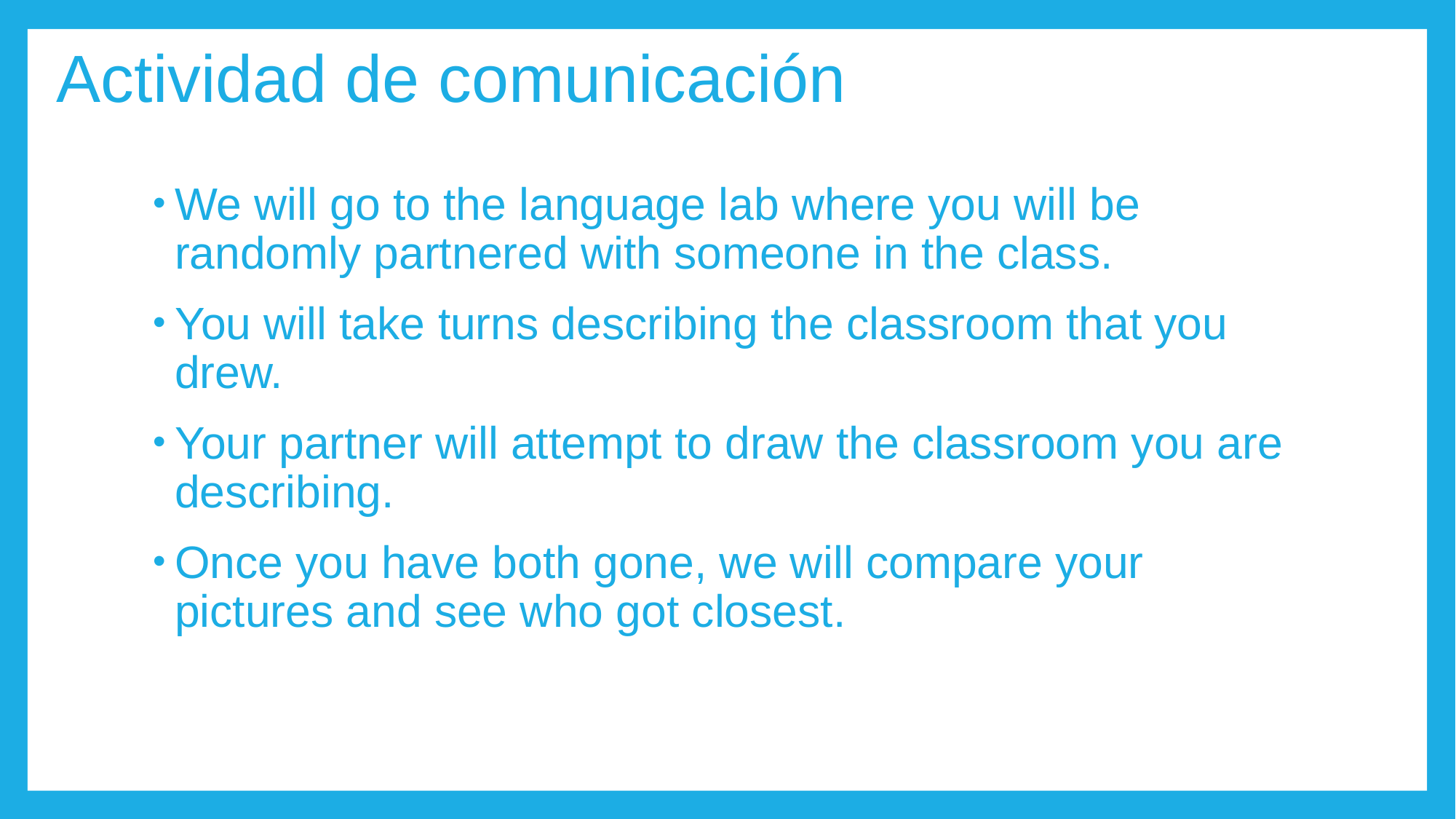

# Actividad de comunicación
We will go to the language lab where you will be randomly partnered with someone in the class.
You will take turns describing the classroom that you drew.
Your partner will attempt to draw the classroom you are describing.
Once you have both gone, we will compare your pictures and see who got closest.